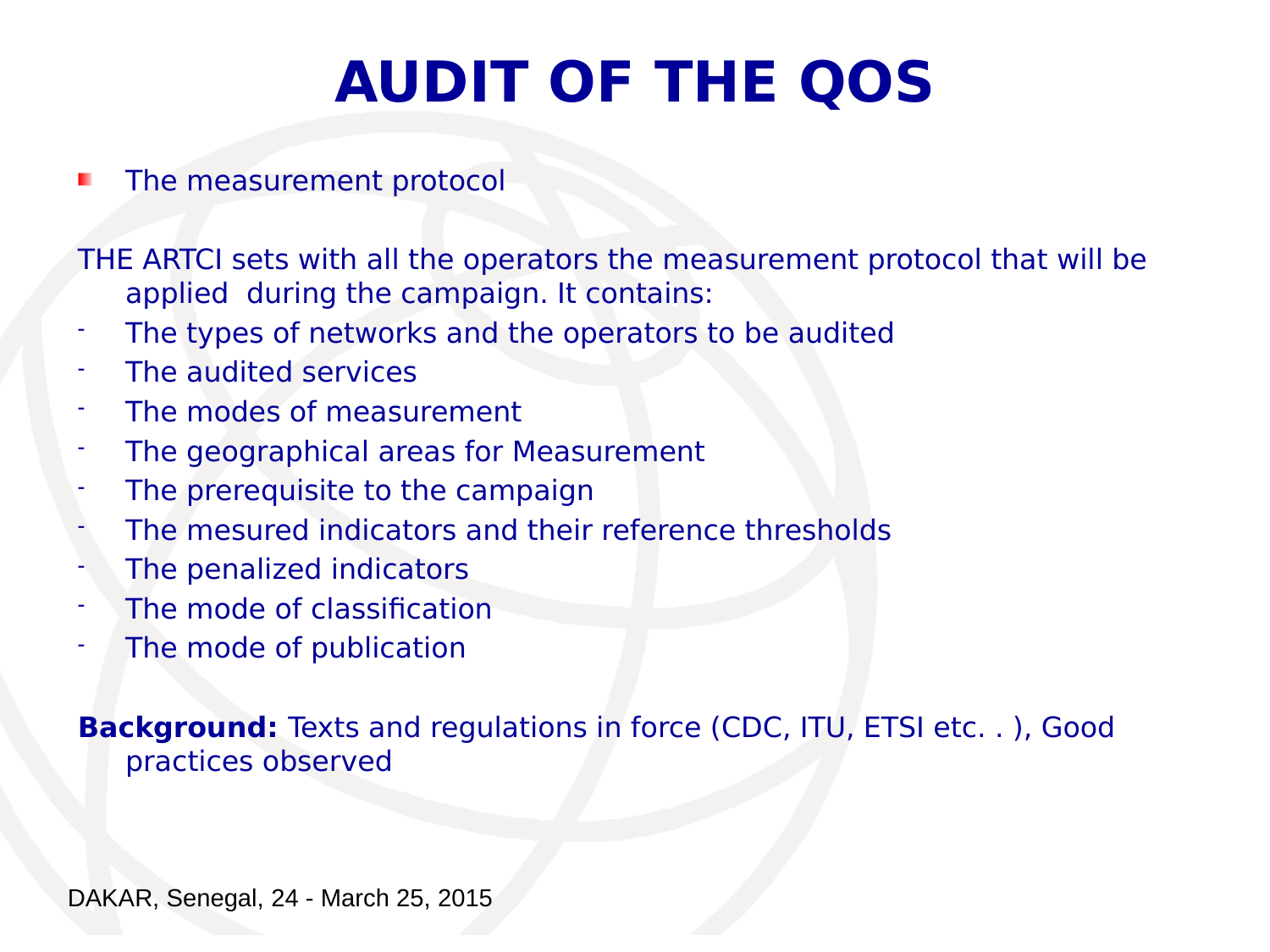

# AUDIT OF THE QOS
The measurement protocol

THE ARTCI sets with all the operators the measurement protocol that will be applied  during the campaign. It contains:
The types of networks and the operators to be audited
The audited services
The modes of measurement
The geographical areas for Measurement
The prerequisite to the campaign
The mesured indicators and their reference thresholds
The penalized indicators
The mode of classification
The mode of publication

Background: Texts and regulations in force (CDC, ITU, ETSI etc. . ), Good practices observed

DAKAR, Senegal, 24 - March 25, 2015